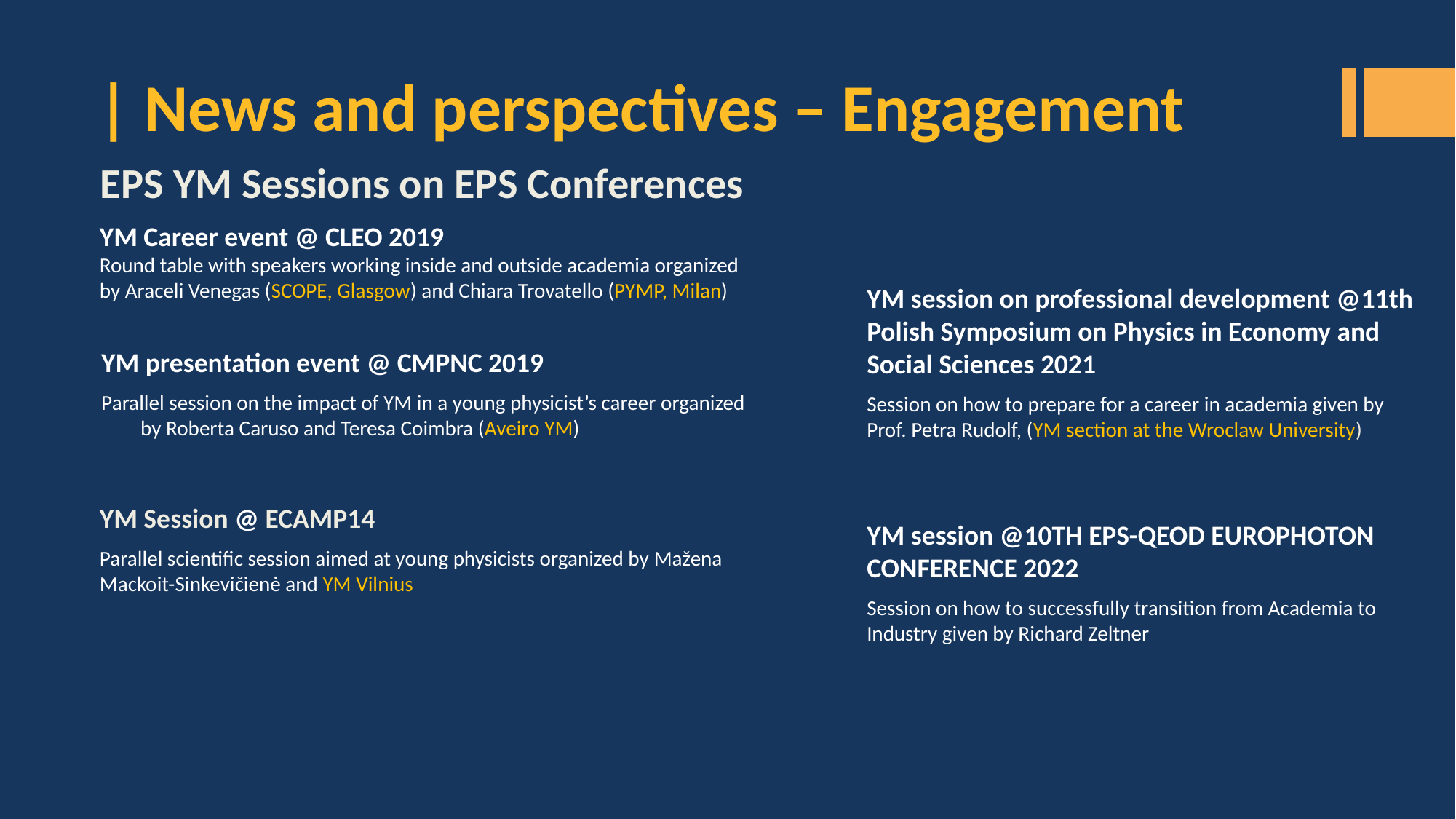

# | News and perspectives – Engagement
EPS YM Sessions on EPS Conferences
YM Career event @ CLEO 2019
Round table with speakers working inside and outside academia organized by Araceli Venegas (SCOPE, Glasgow) and Chiara Trovatello (PYMP, Milan)

YM presentation event @ CMPNC 2019
Parallel session on the impact of YM in a young physicist’s career organized by Roberta Caruso and Teresa Coimbra (Aveiro YM)

YM session on professional development @11th Polish Symposium on Physics in Economy and Social Sciences 2021
Session on how to prepare for a career in academia given by Prof. Petra Rudolf, (YM section at the Wroclaw University)
YM Session @ ECAMP14
Parallel scientific session aimed at young physicists organized by Mažena Mackoit-Sinkevičienė and YM Vilnius

YM session @10TH EPS-QEOD EUROPHOTON CONFERENCE 2022
Session on how to successfully transition from Academia to Industry given by Richard Zeltner